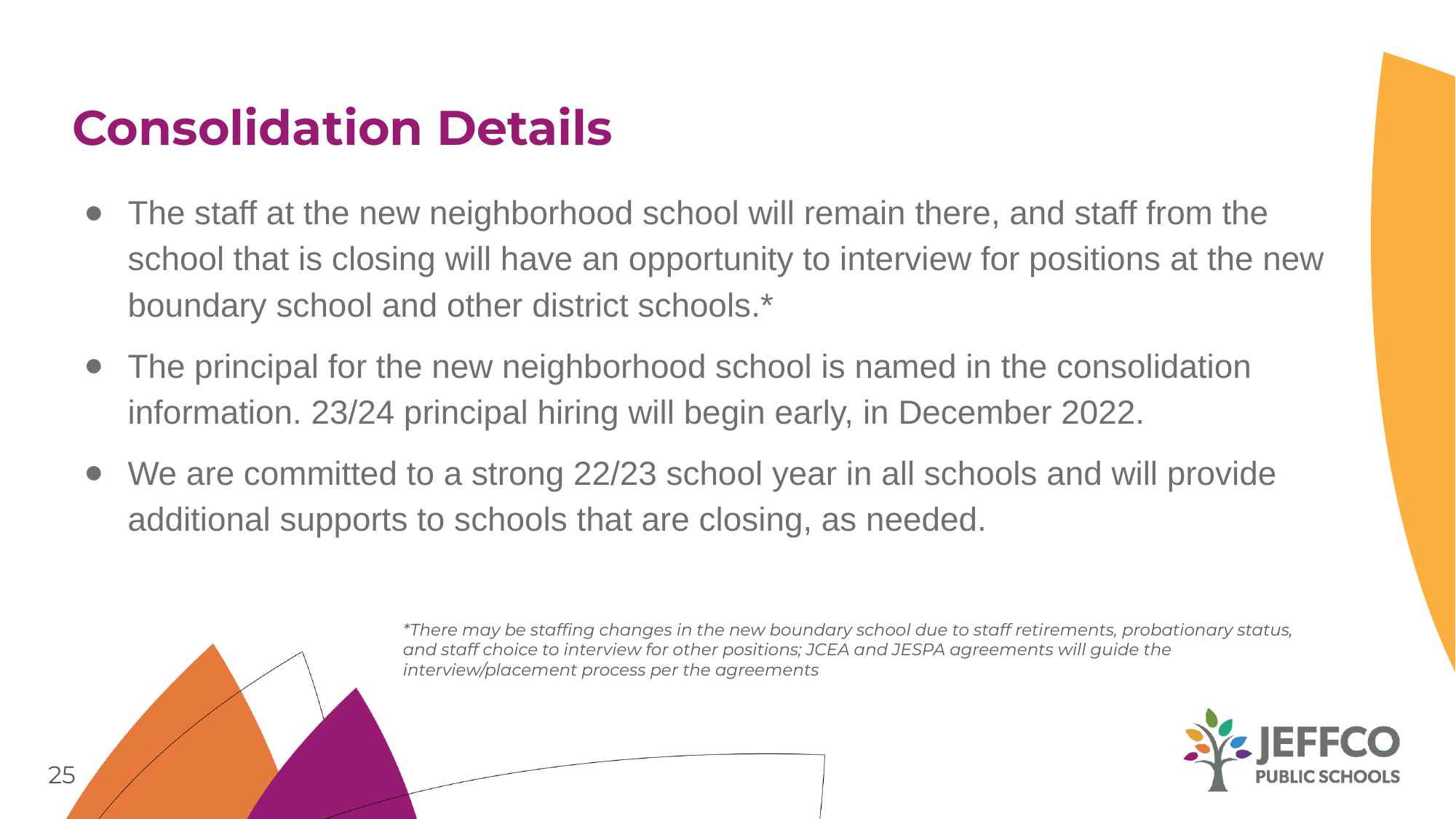

# Consolidation Details
The staff at the new neighborhood school will remain there, and staff from the school that is closing will have an opportunity to interview for positions at the new boundary school and other district schools.*
The principal for the new neighborhood school is named in the consolidation information. 23/24 principal hiring will begin early, in December 2022.
We are committed to a strong 22/23 school year in all schools and will provide additional supports to schools that are closing, as needed.
*There may be staffing changes in the new boundary school due to staff retirements, probationary status, and staff choice to interview for other positions; JCEA and JESPA agreements will guide the interview/placement process per the agreements
25